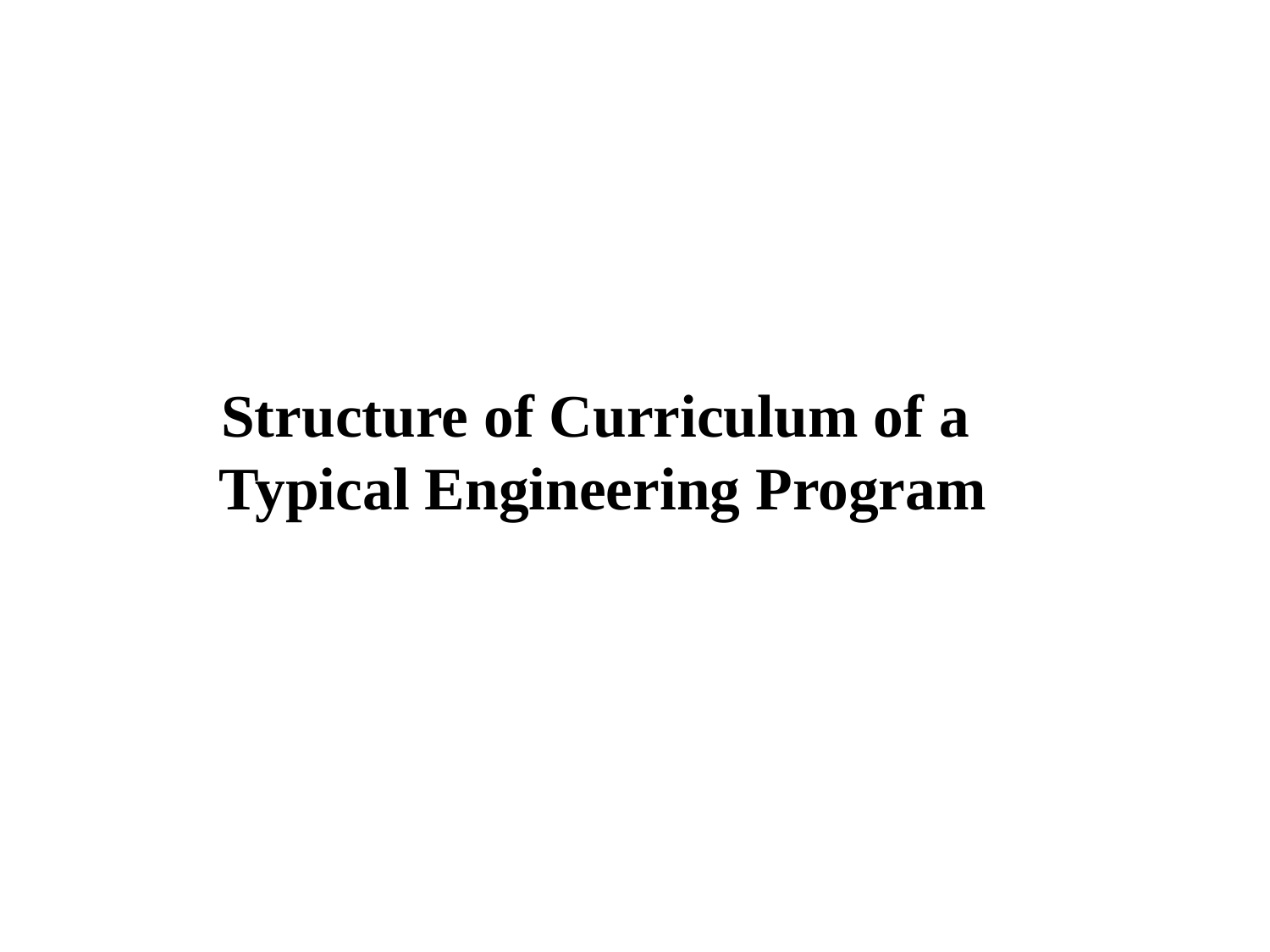

# Structure of Curriculum of a Typical Engineering Program